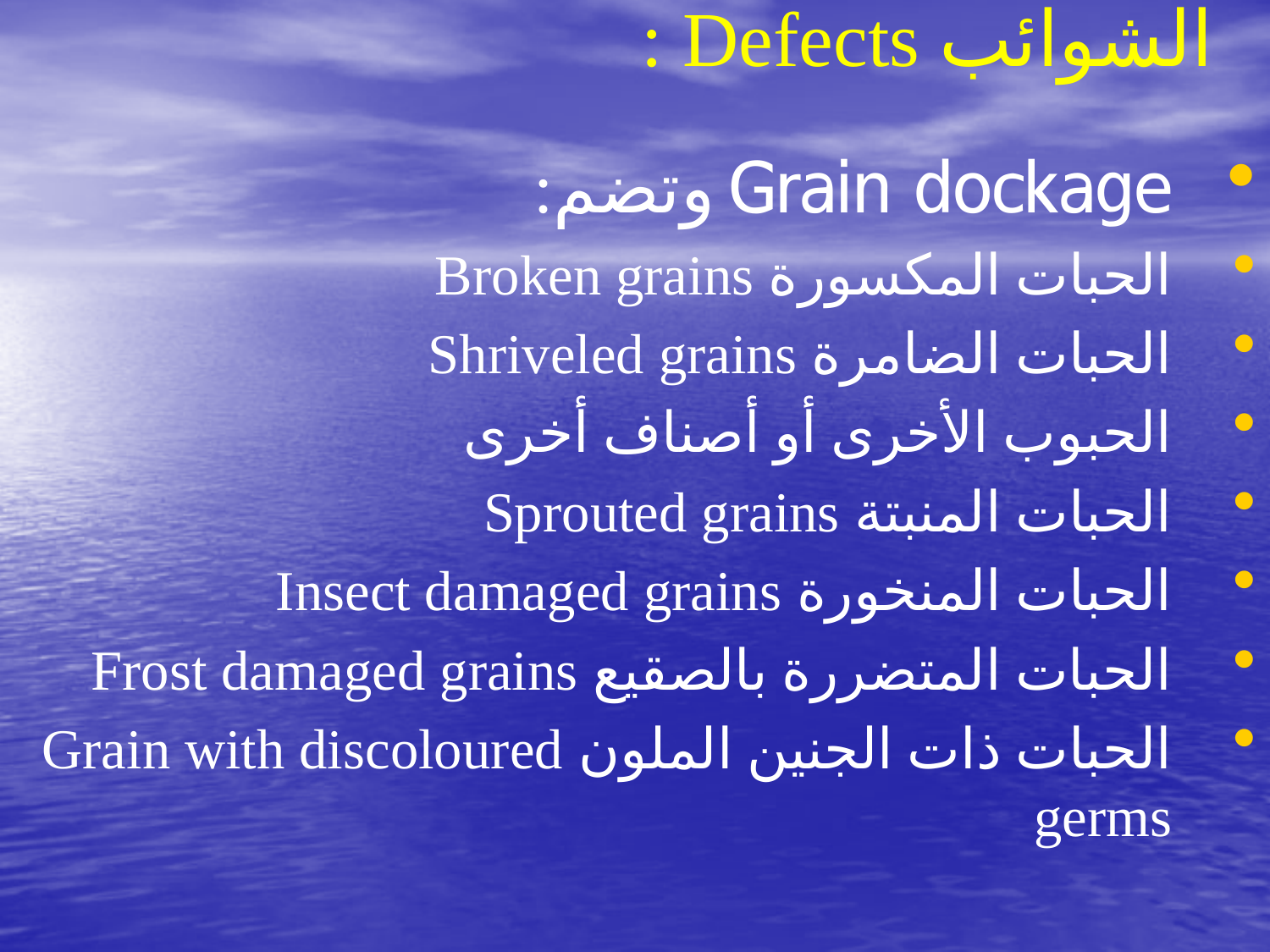

# الشوائب Defects :
Grain dockage وتضم:
الحبات المكسورة Broken grains
الحبات الضامرة Shriveled grains
الحبوب الأخرى أو أصناف أخرى
الحبات المنبتة Sprouted grains
الحبات المنخورة Insect damaged grains
الحبات المتضررة بالصقيع Frost damaged grains
الحبات ذات الجنين الملون Grain with discoloured germs